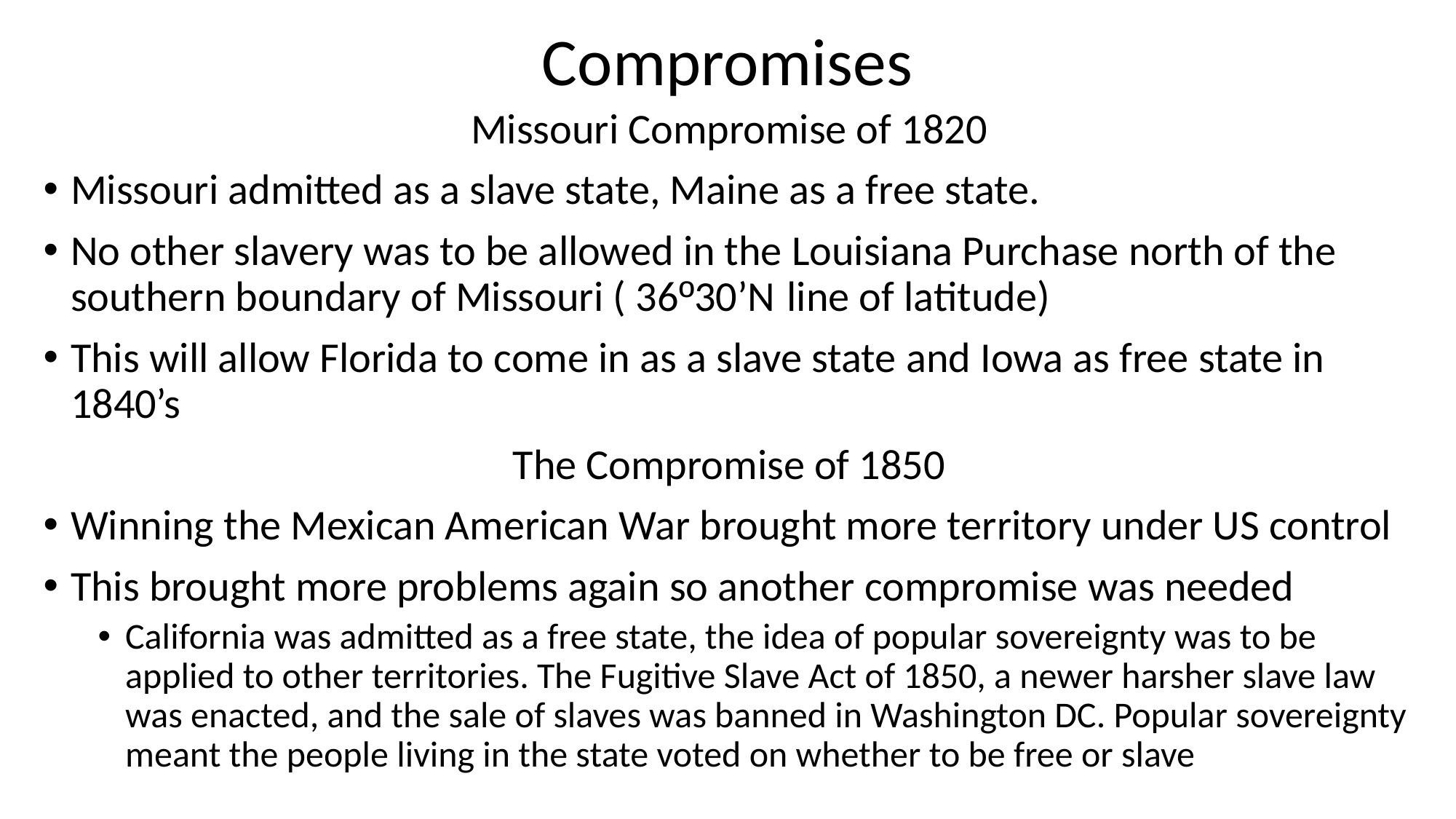

# Compromises
Missouri Compromise of 1820
Missouri admitted as a slave state, Maine as a free state.
No other slavery was to be allowed in the Louisiana Purchase north of the southern boundary of Missouri ( 36º30’N line of latitude)
This will allow Florida to come in as a slave state and Iowa as free state in 1840’s
The Compromise of 1850
Winning the Mexican American War brought more territory under US control
This brought more problems again so another compromise was needed
California was admitted as a free state, the idea of popular sovereignty was to be applied to other territories. The Fugitive Slave Act of 1850, a newer harsher slave law was enacted, and the sale of slaves was banned in Washington DC. Popular sovereignty meant the people living in the state voted on whether to be free or slave